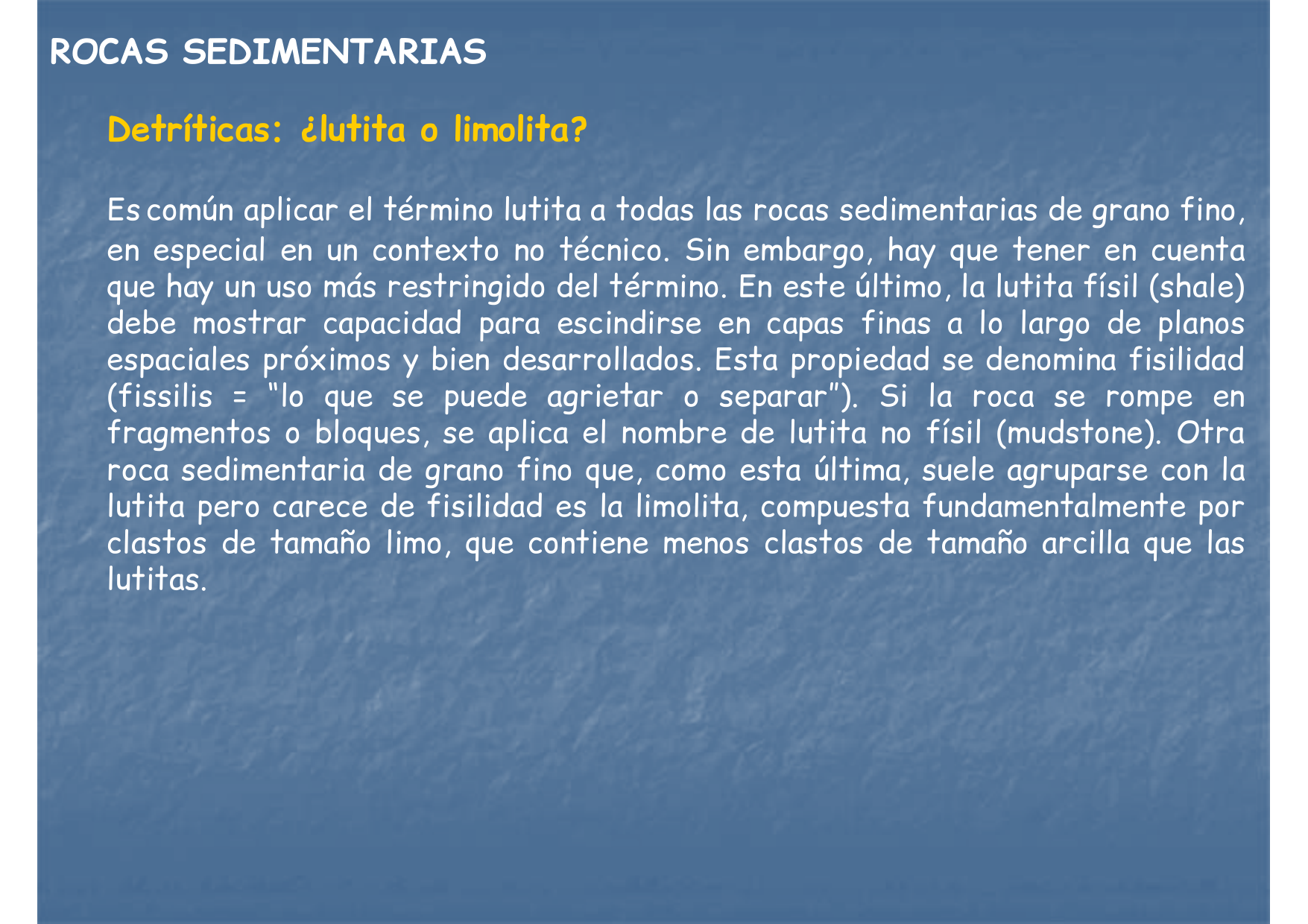

# ROCAS SEDIMENTARIAS
Detríticas: ¿lutita o limolita?

Es común aplicar el término lutita a todas las rocas sedimentarias de grano fino, en especial en un contexto no técnico. Sin embargo, hay que tener en cuenta que hay un uso más restringido del término. En este último, la lutita físil (shale) debe mostrar capacidad para escindirse en capas finas a lo largo de planos espaciales próximos y bien desarrollados. Esta propiedad se denomina fisilidad (fissilis = “lo que se puede agrietar o separar”). Si la roca se rompe en fragmentos o bloques, se aplica el nombre de lutita no físil (mudstone). Otra roca sedimentaria de grano fino que, como esta última, suele agruparse con la lutita pero carece de fisilidad es la limolita, compuesta fundamentalmente por clastos de tamaño limo, que contiene menos clastos de tamaño arcilla que las lutitas.